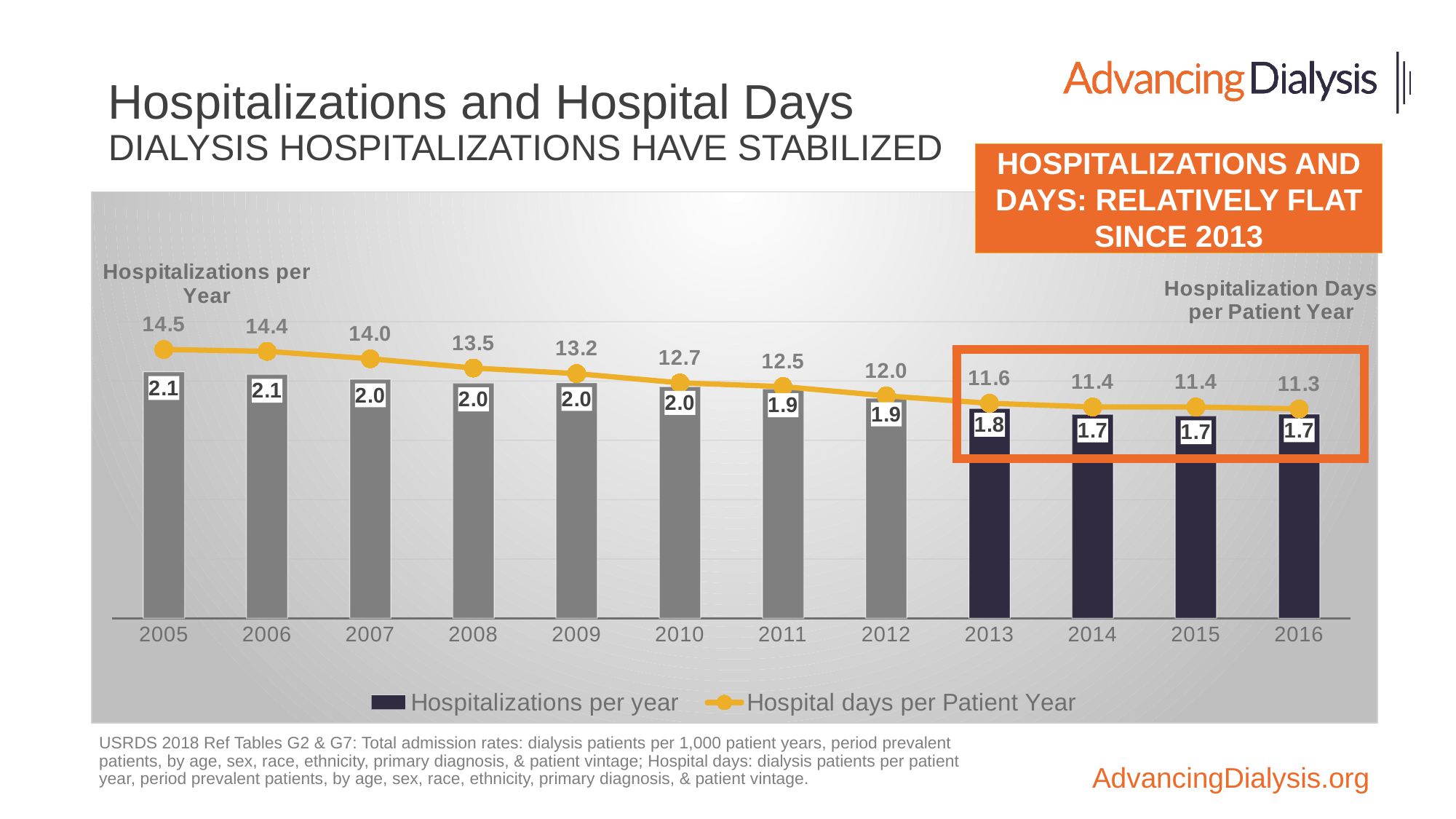

# Hospitalizations and Hospital Days Dialysis Hospitalizations Have Stabilized
Hospitalizations and Days: Relatively Flat Since 2013

### Chart

| Category | Hospitalizations per year  | Hospital days per Patient Year |
|---|---|---|
| 2005 | 2.078 | 14.5 |
| 2006 | 2.055 | 14.4 |
| 2007 | 2.016 | 14.0 |
| 2008 | 1.982 | 13.5 |
| 2009 | 1.986 | 13.2 |
| 2010 | 1.953 | 12.7 |
| 2011 | 1.933 | 12.5 |
| 2012 | 1.856 | 12.0 |
| 2013 | 1.7690000000000001 | 11.6 |
| 2014 | 1.72 | 11.4 |
| 2015 | 1.705 | 11.4 |
| 2016 | 1.722 | 11.3 |
USRDS 2018 Ref Tables G2 & G7: Total admission rates: dialysis patients per 1,000 patient years, period prevalent patients, by age, sex, race, ethnicity, primary diagnosis, & patient vintage; Hospital days: dialysis patients per patient year, period prevalent patients, by age, sex, race, ethnicity, primary diagnosis, & patient vintage.